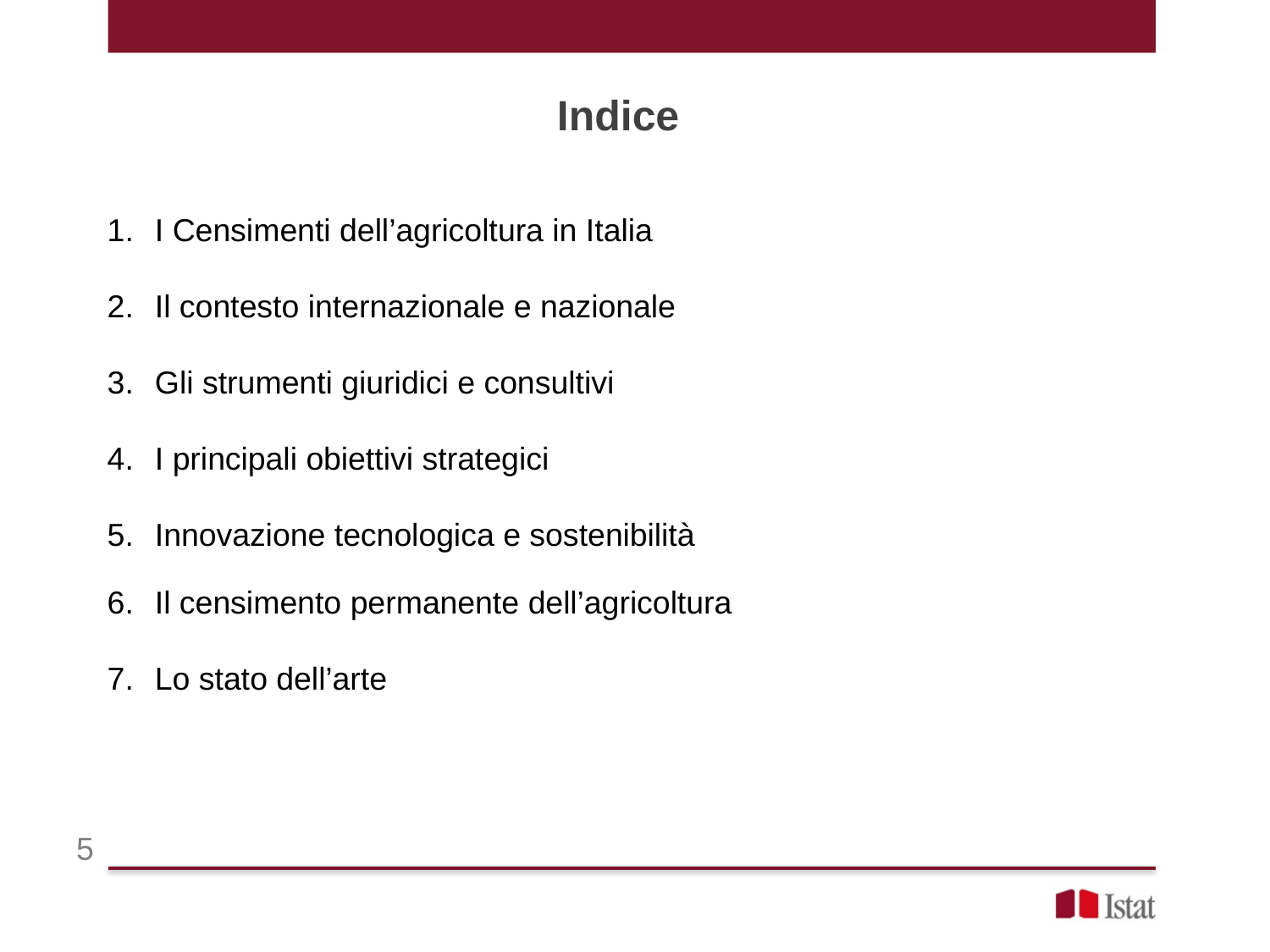

Indice
I Censimenti dell’agricoltura in Italia

Il contesto internazionale e nazionale

Gli strumenti giuridici e consultivi

I principali obiettivi strategici

Innovazione tecnologica e sostenibilità

Il censimento permanente dell’agricoltura

Lo stato dell’arte
5